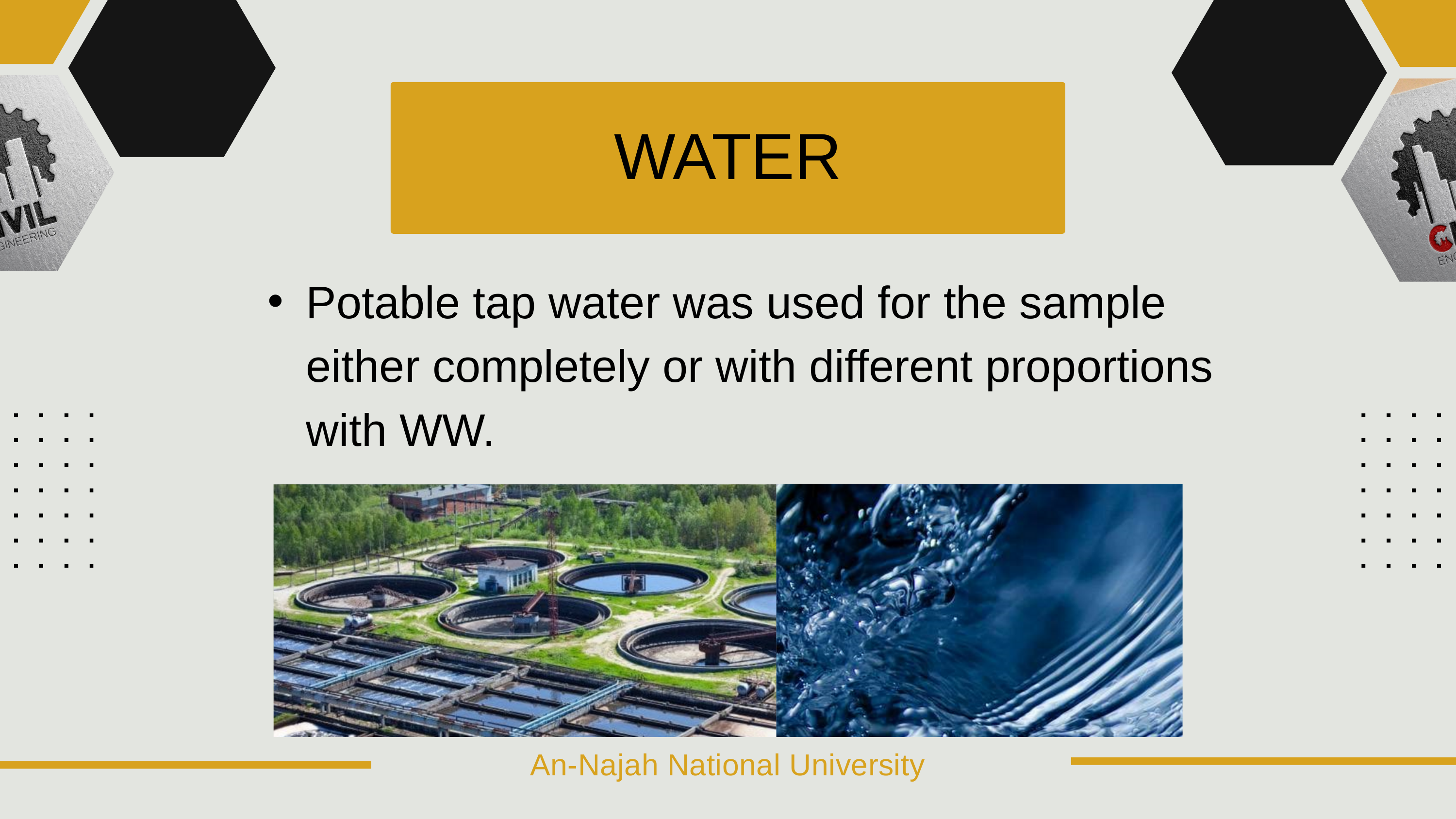

WATER
Potable tap water was used for the sample either completely or with different proportions with WW.

An-Najah National University